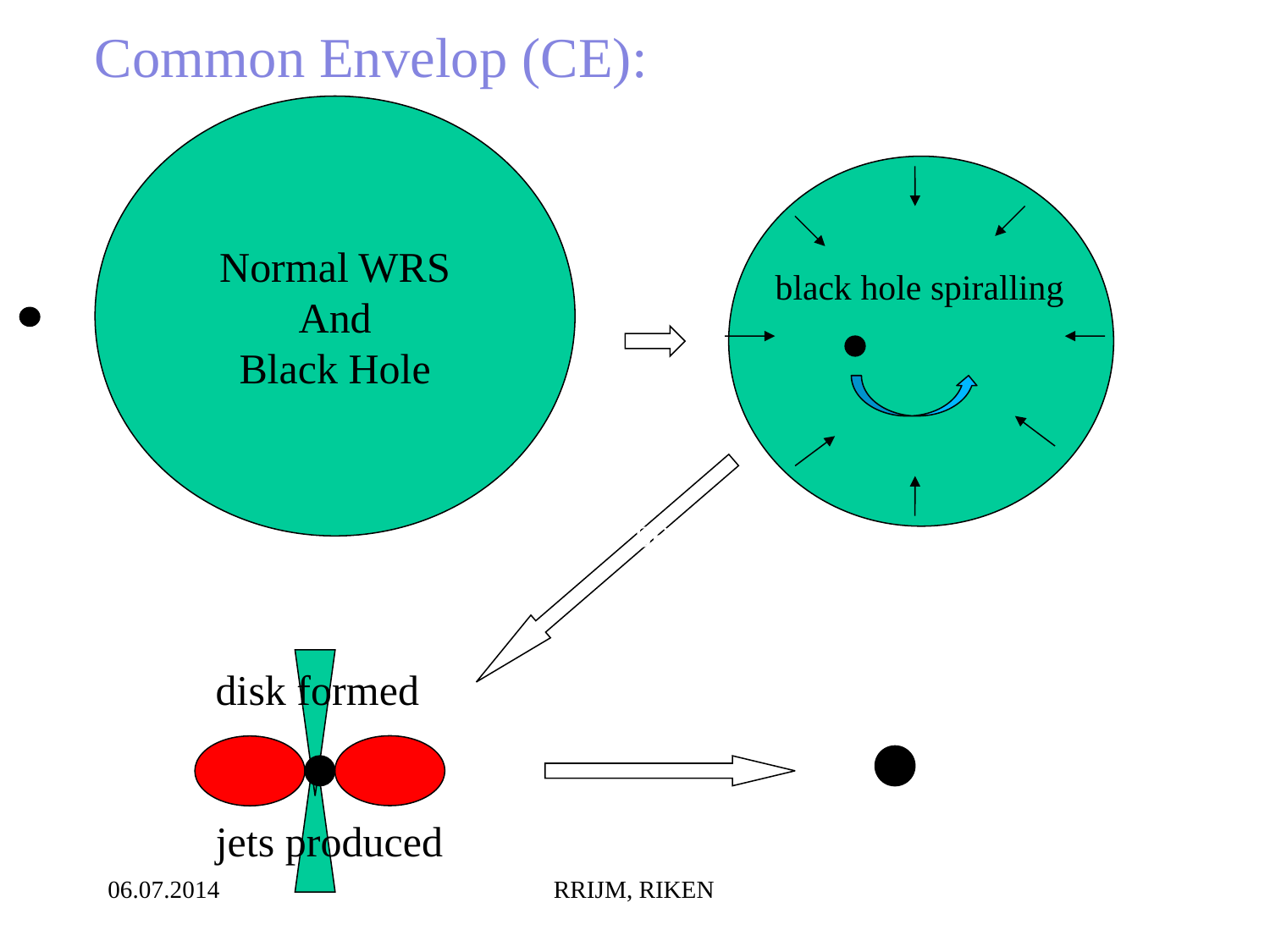

Common Envelop (CE):
Normal WRS
And
Black Hole

few
seconds

black hole spiralling

< 1000 seconds

disk formed
MBH left behind
5000 seconds

jets produced
06.07.2014
RRIJM, RIKEN